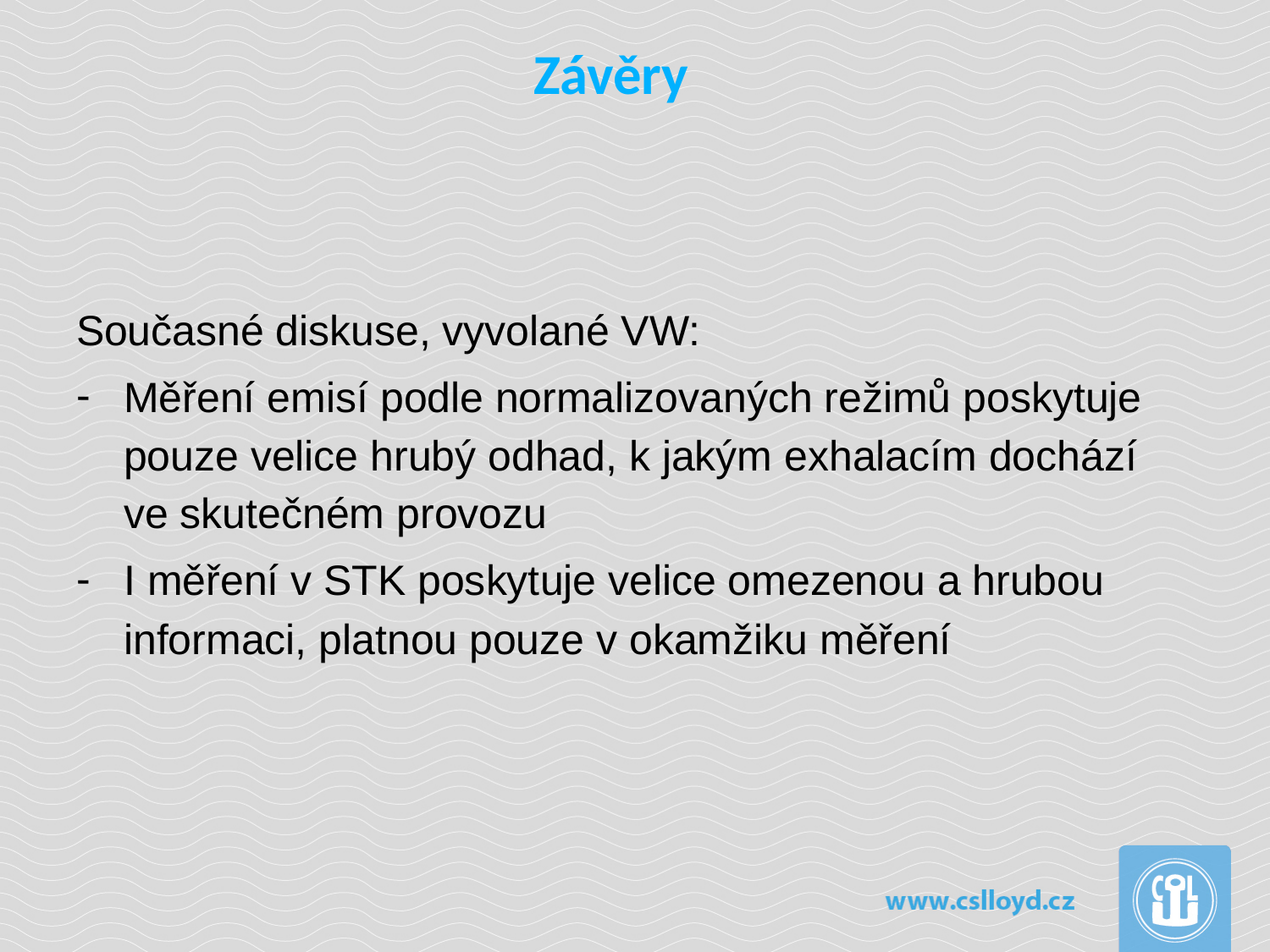

# Závěry

Současné diskuse, vyvolané VW:
Měření emisí podle normalizovaných režimů poskytuje pouze velice hrubý odhad, k jakým exhalacím dochází ve skutečném provozu
I měření v STK poskytuje velice omezenou a hrubou informaci, platnou pouze v okamžiku měření